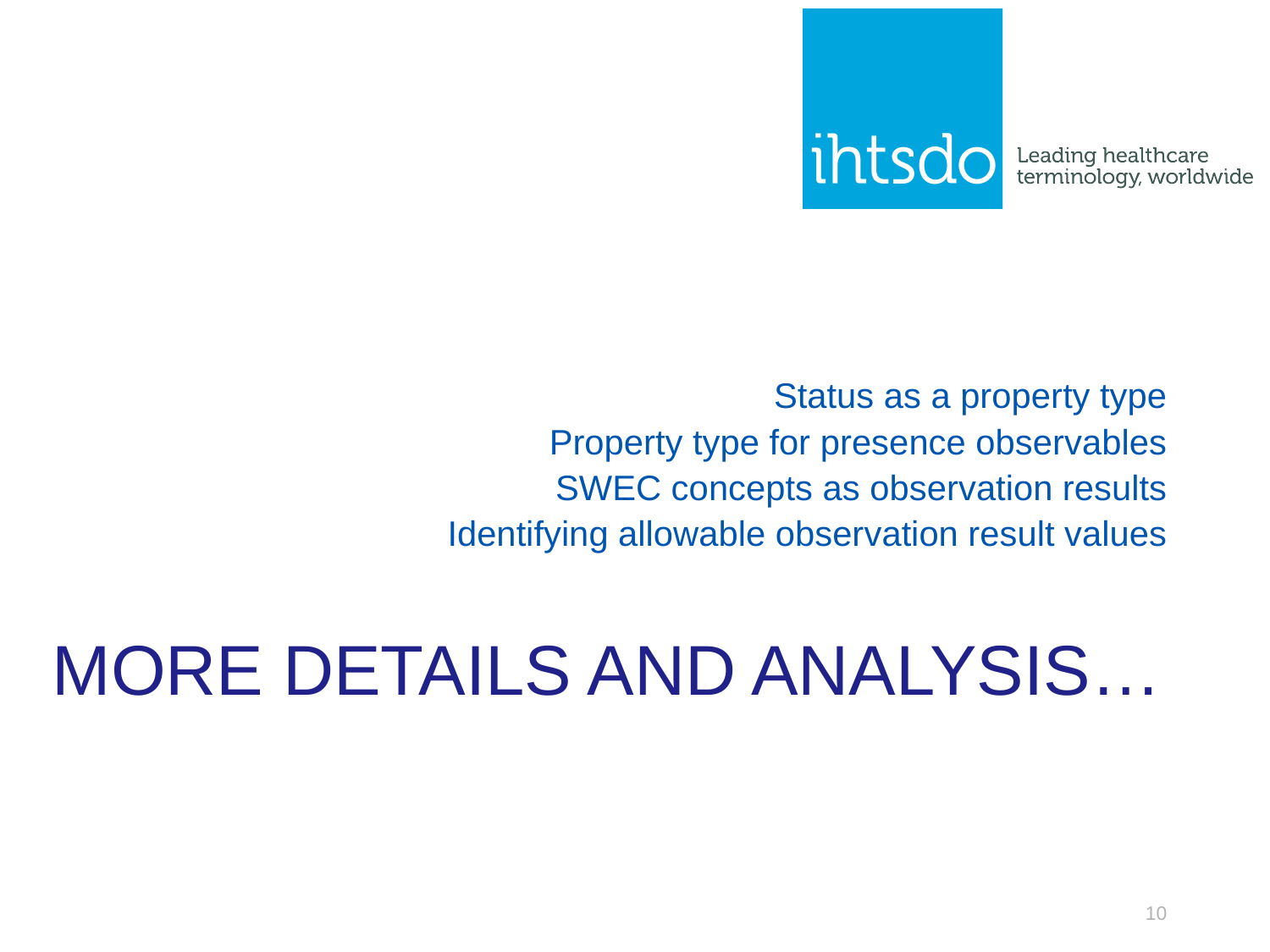

Status as a property type
Property type for presence observables
SWEC concepts as observation results
Identifying allowable observation result values

# More details and analysis…
10